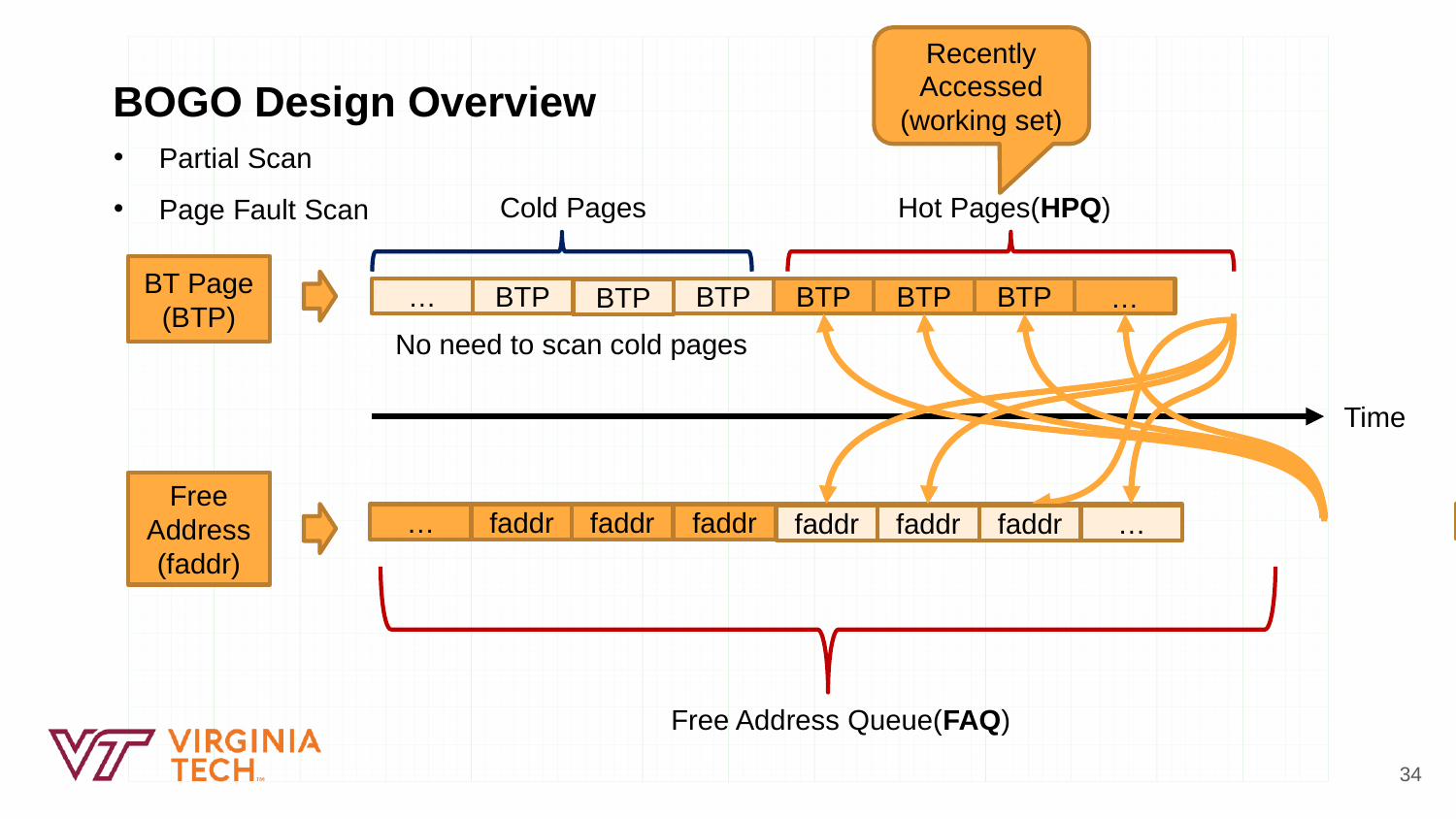

Recently Accessed
(working set)
BOGO Design Overview
Partial Scan

Hot Pages(HPQ)

Cold Pages
Page Fault Scan
BT Page
(BTP)

…
BTP
BTP
BTP
BTP
BTP
BTP
…
BTP
No need to scan cold pages
Time
Free Address
(faddr)

faddr
…
faddr
faddr
faddr
faddr
faddr
faddr
…
faddr
faddr
faddr
…

Free Address Queue(FAQ)
34